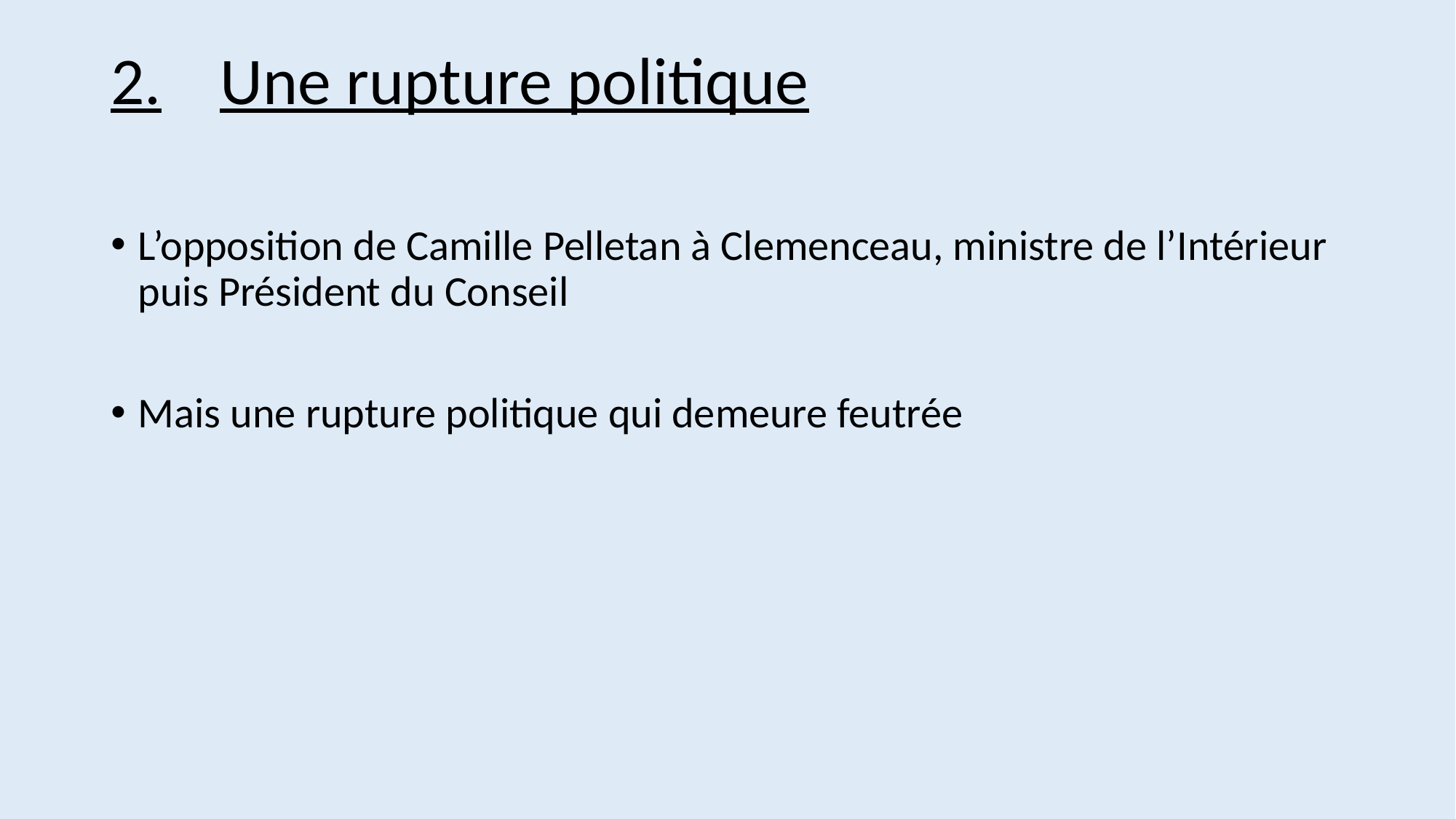

# 2.	Une rupture politique
L’opposition de Camille Pelletan à Clemenceau, ministre de l’Intérieur puis Président du Conseil

Mais une rupture politique qui demeure feutrée